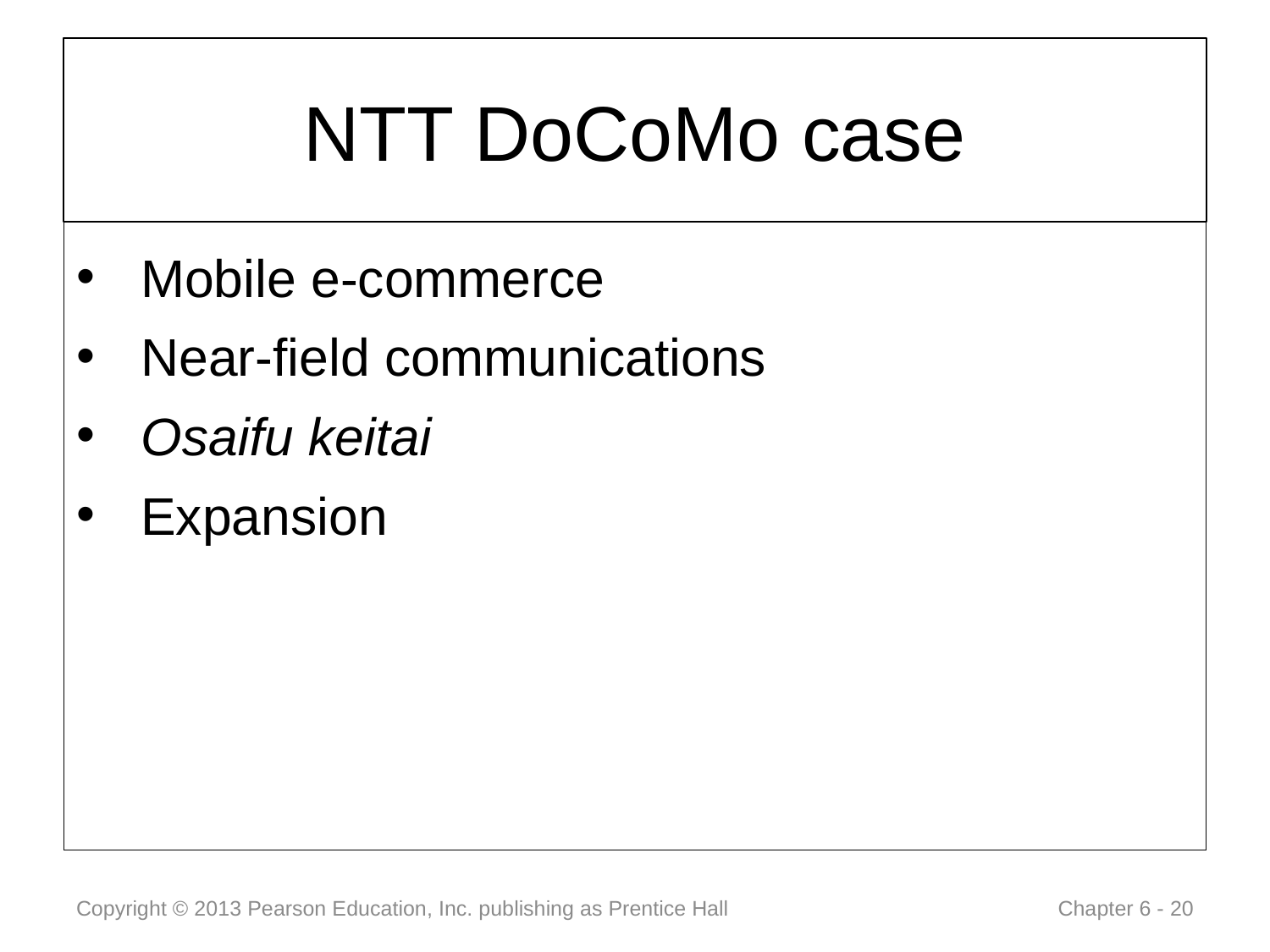

# NTT DoCoMo case
Mobile e-commerce
Near-field communications
Osaifu keitai
Expansion
Copyright © 2013 Pearson Education, Inc. publishing as Prentice Hall
 Chapter 6 - 20